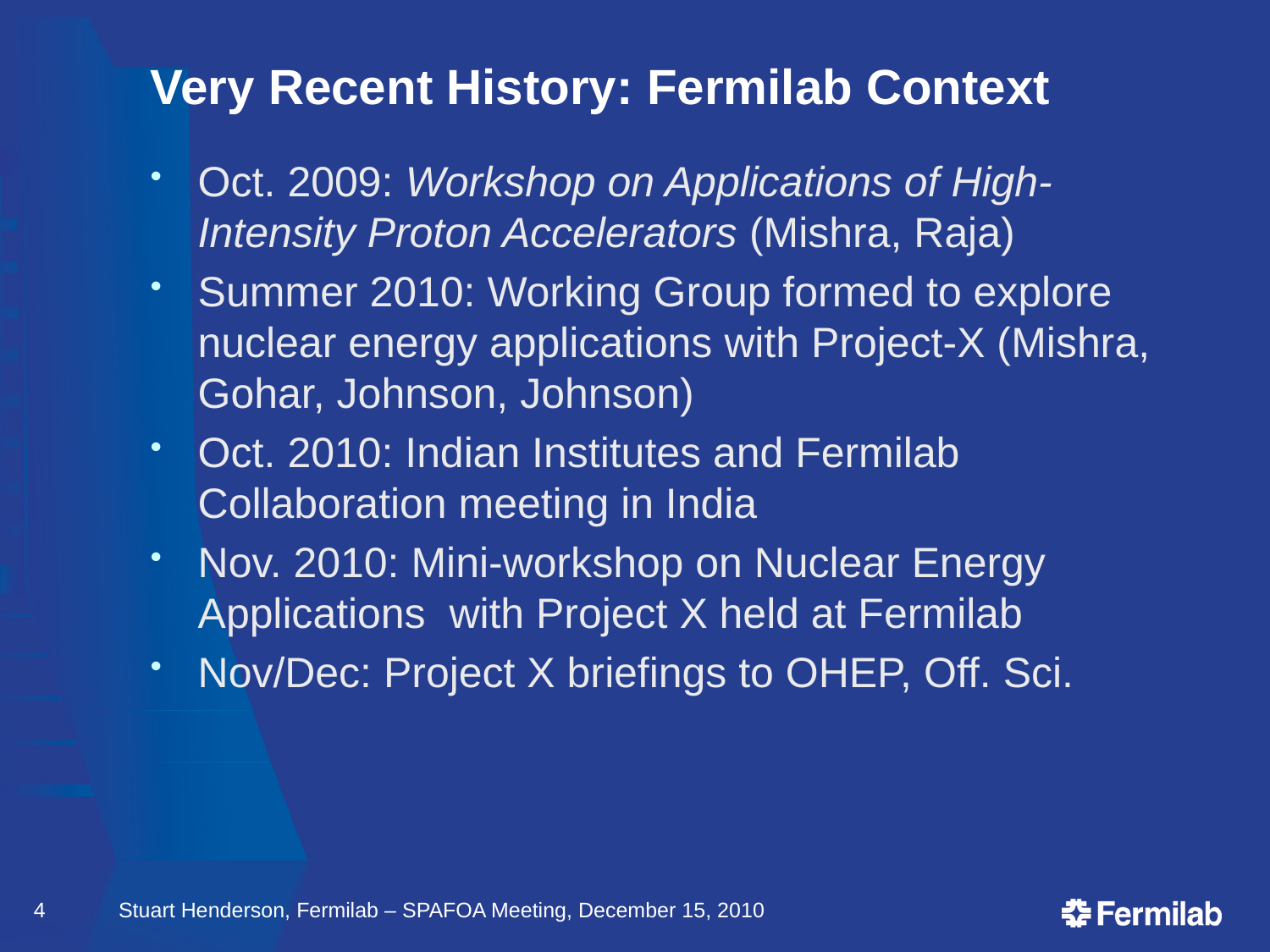

# Very Recent History: Fermilab Context
Oct. 2009: Workshop on Applications of High-Intensity Proton Accelerators (Mishra, Raja)
Summer 2010: Working Group formed to explore nuclear energy applications with Project-X (Mishra, Gohar, Johnson, Johnson)
Oct. 2010: Indian Institutes and Fermilab Collaboration meeting in India
Nov. 2010: Mini-workshop on Nuclear Energy Applications  with Project X held at Fermilab
Nov/Dec: Project X briefings to OHEP, Off. Sci.
4
Stuart Henderson, Fermilab – SPAFOA Meeting, December 15, 2010